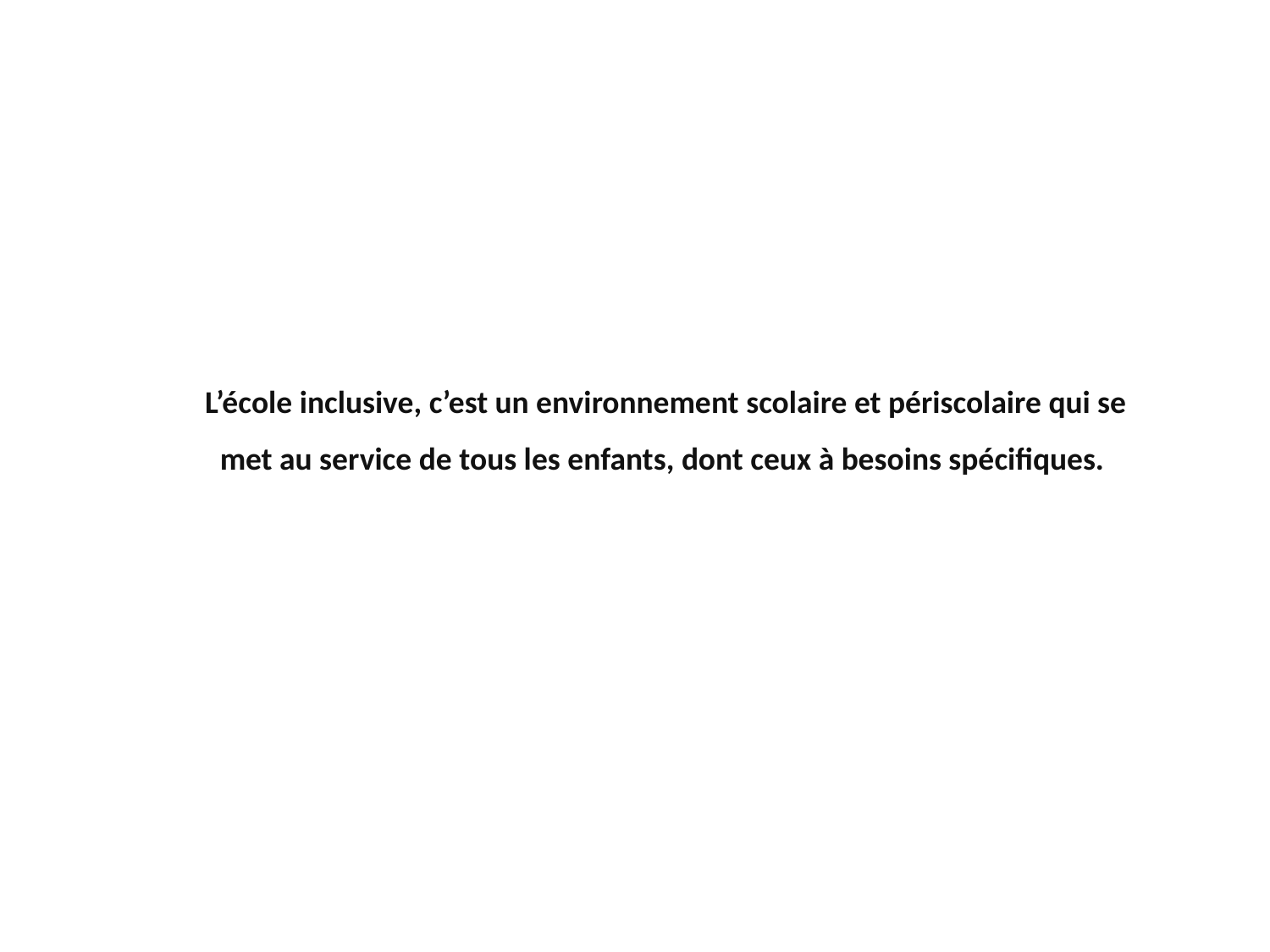

L’école inclusive, c’est un environnement scolaire et périscolaire qui se met au service de tous les enfants, dont ceux à besoins spécifiques.